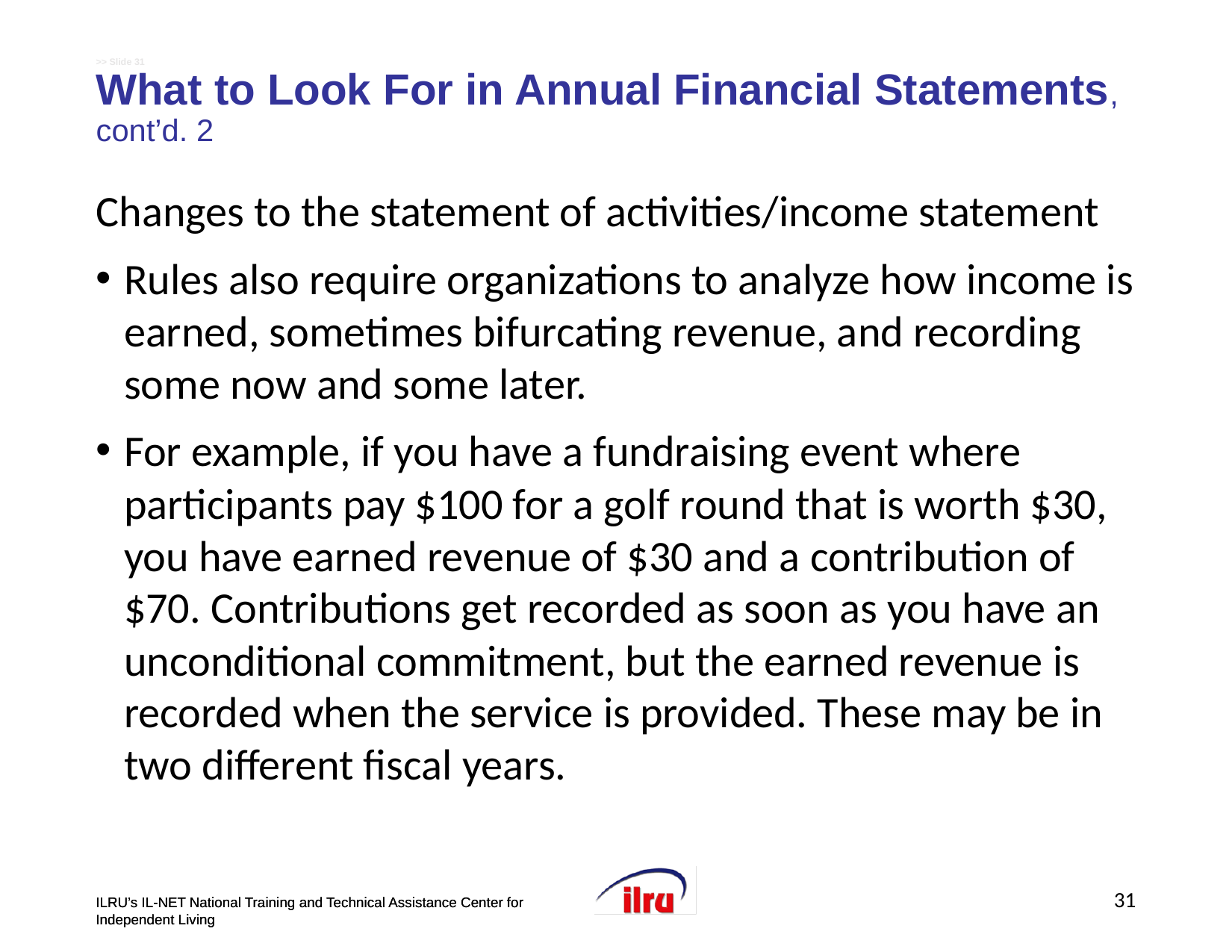

# >> Slide 31 What to Look For in Annual Financial Statements, cont’d. 2
Changes to the statement of activities/income statement
Rules also require organizations to analyze how income is earned, sometimes bifurcating revenue, and recording some now and some later.
For example, if you have a fundraising event where participants pay $100 for a golf round that is worth $30, you have earned revenue of $30 and a contribution of $70. Contributions get recorded as soon as you have an unconditional commitment, but the earned revenue is recorded when the service is provided. These may be in two different fiscal years.
31